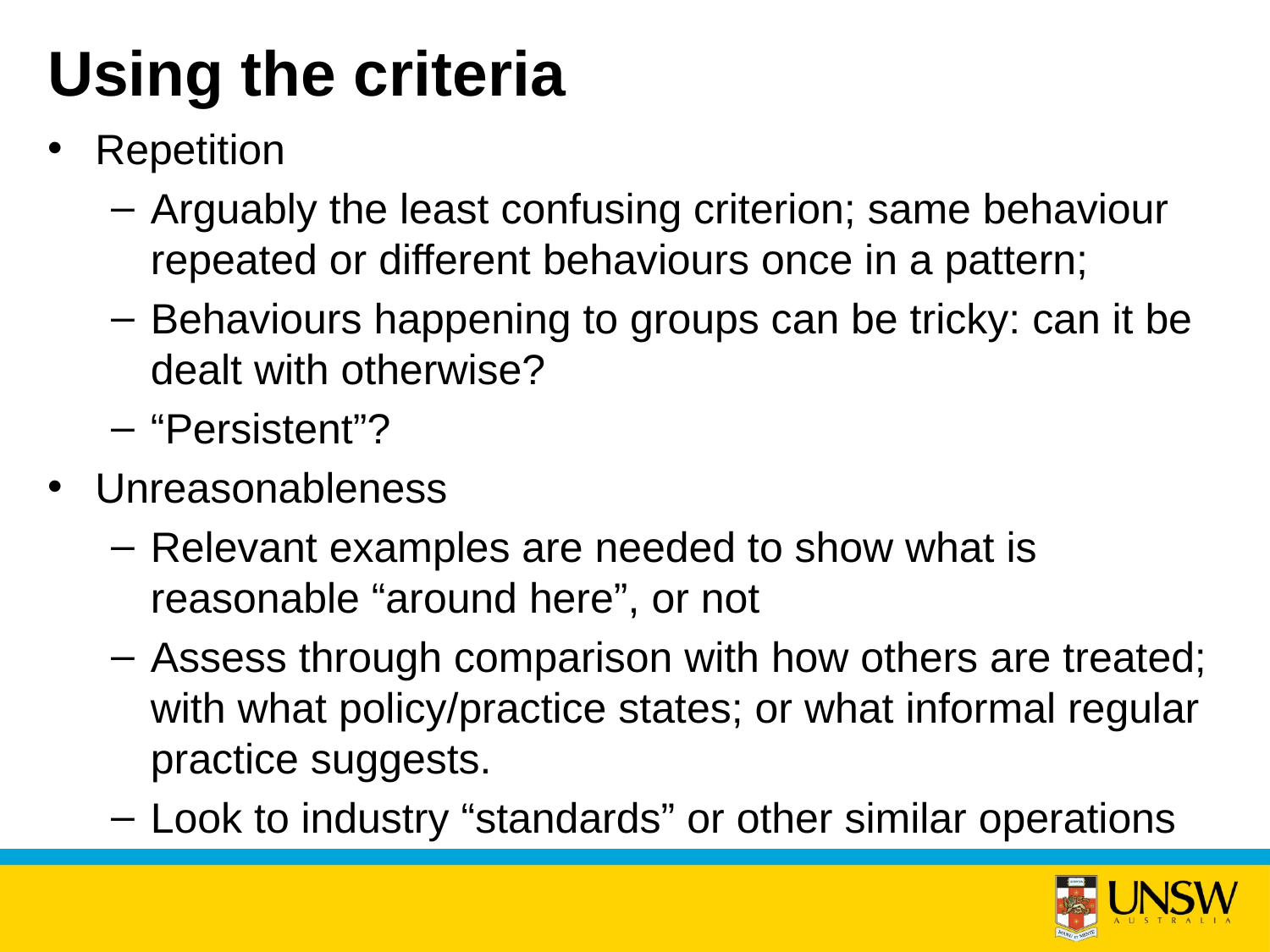

# Using the criteria
Repetition
Arguably the least confusing criterion; same behaviour repeated or different behaviours once in a pattern;
Behaviours happening to groups can be tricky: can it be dealt with otherwise?
“Persistent”?
Unreasonableness
Relevant examples are needed to show what is reasonable “around here”, or not
Assess through comparison with how others are treated; with what policy/practice states; or what informal regular practice suggests.
Look to industry “standards” or other similar operations